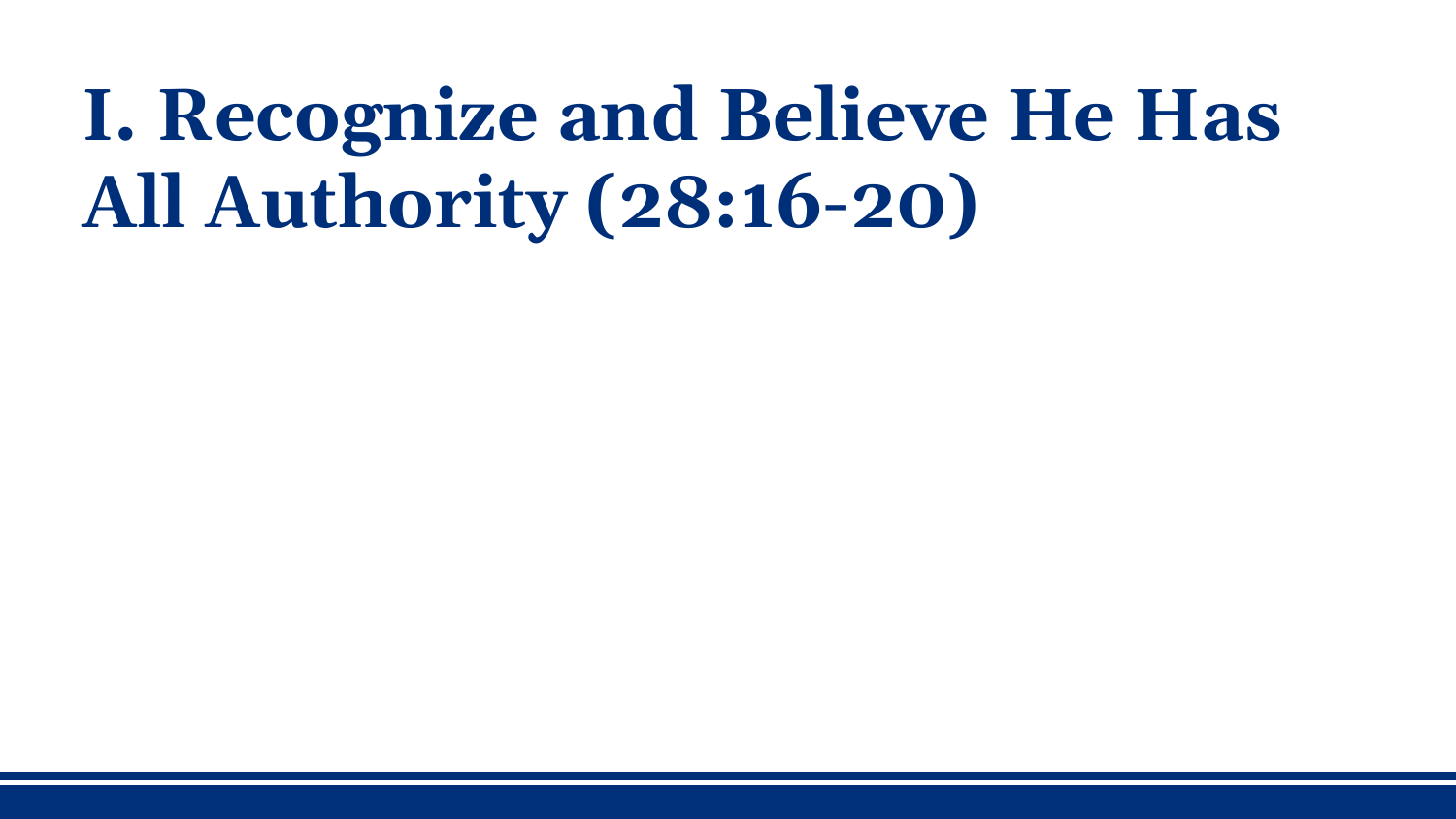

# I. Recognize and Believe He Has All Authority (28:16-20)